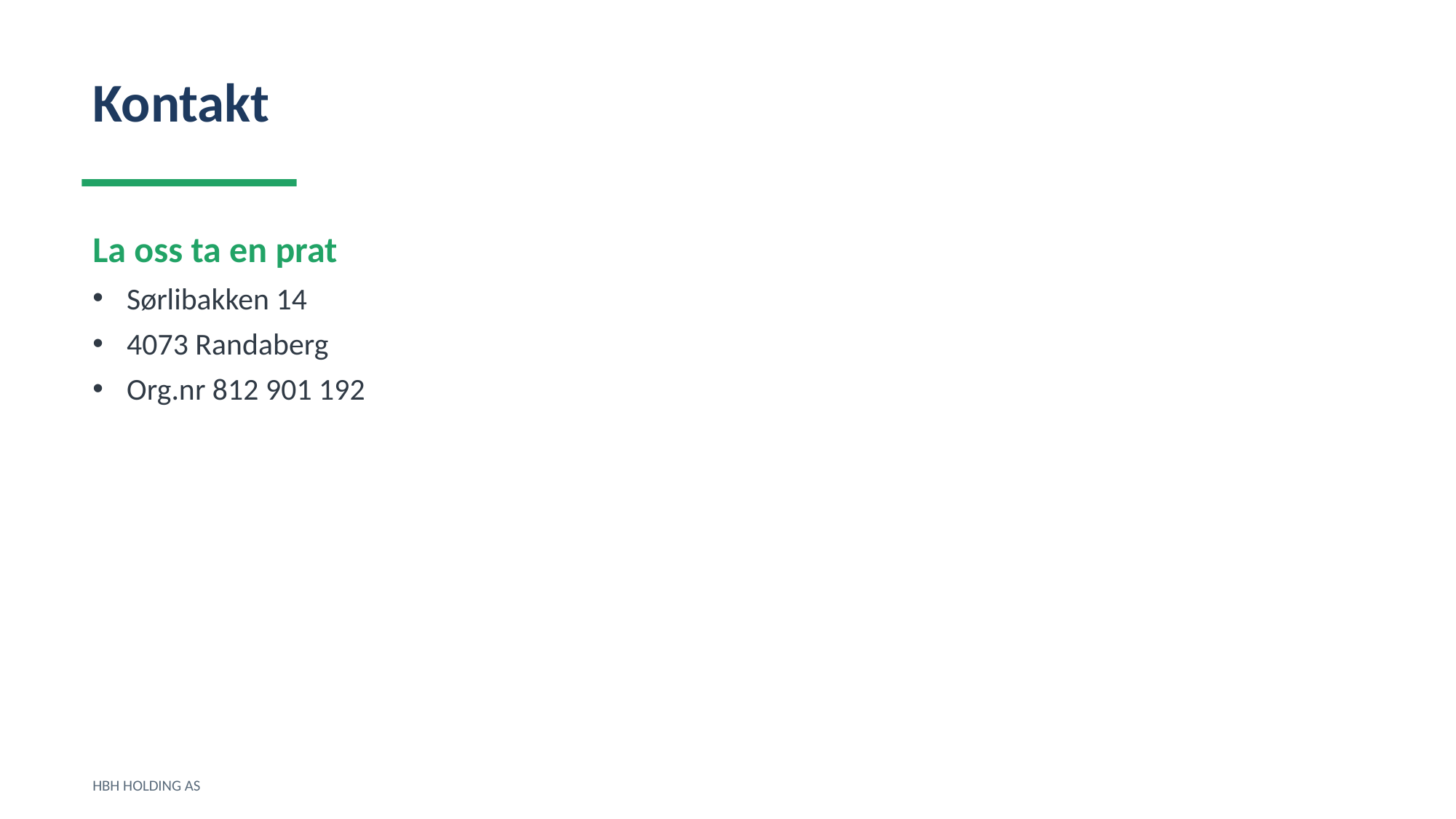

Kontakt

La oss ta en prat
Sørlibakken 14
4073 Randaberg
Org.nr 812 901 192
HBH HOLDING AS